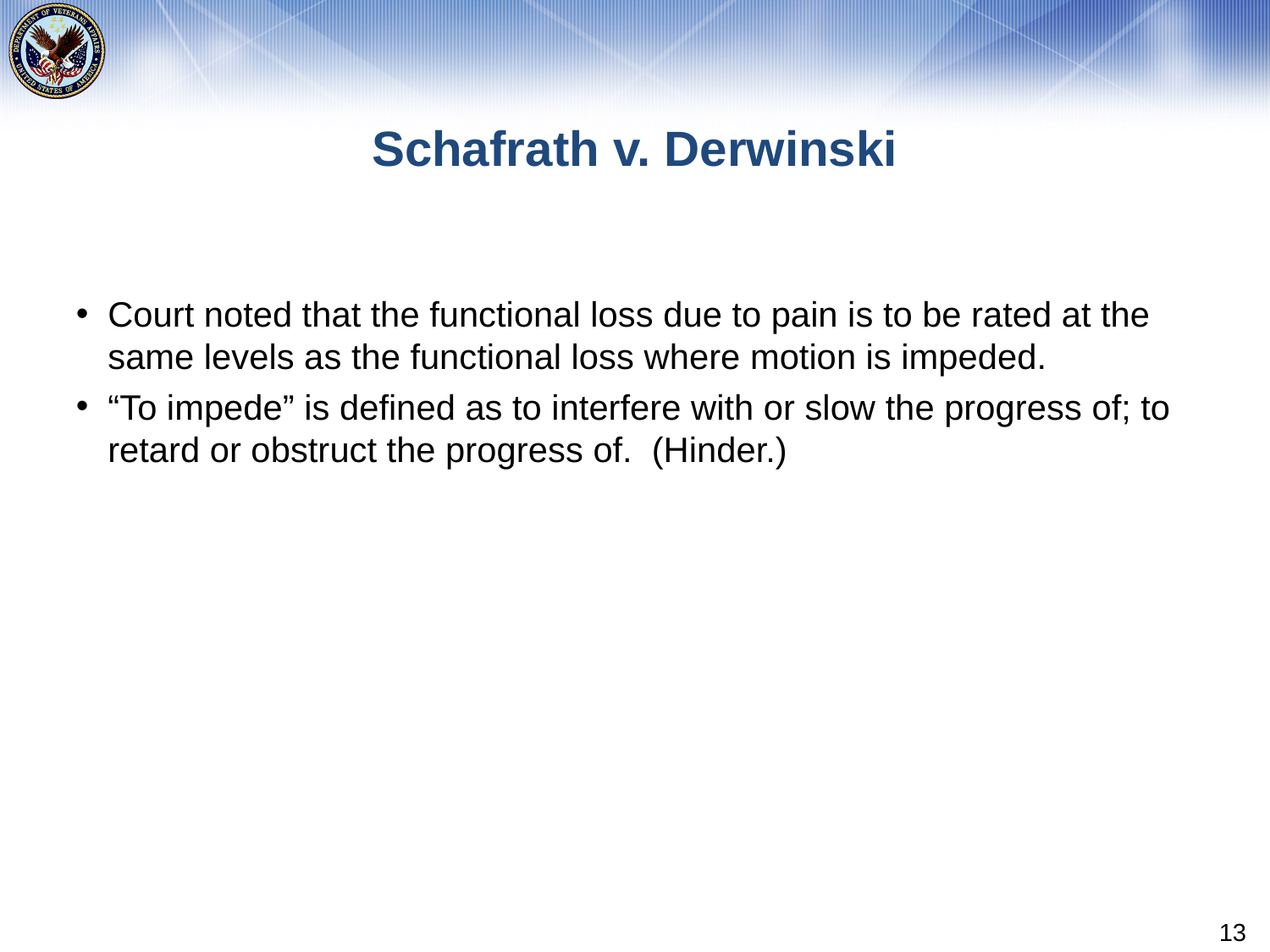

# Schafrath v. Derwinski
Court noted that the functional loss due to pain is to be rated at the same levels as the functional loss where motion is impeded.
“To impede” is defined as to interfere with or slow the progress of; to retard or obstruct the progress of.  (Hinder.)

13